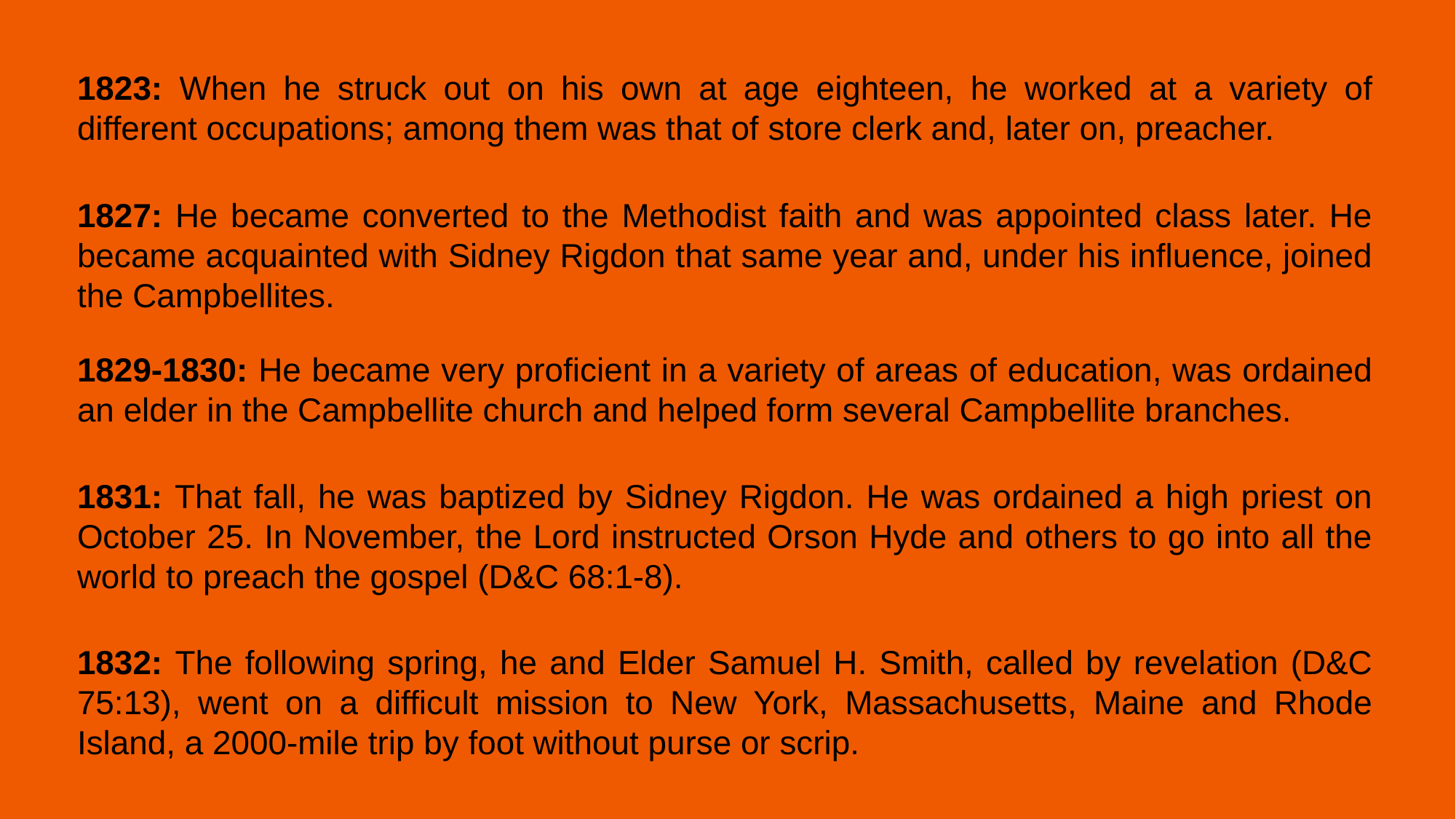

1823: When he struck out on his own at age eighteen, he worked at a variety of different occupations; among them was that of store clerk and, later on, preacher.
1827: He became converted to the Methodist faith and was appointed class later. He became acquainted with Sidney Rigdon that same year and, under his influence, joined the Campbellites.
1829-1830: He became very proficient in a variety of areas of education, was ordained an elder in the Campbellite church and helped form several Campbellite branches.
1831: That fall, he was baptized by Sidney Rigdon. He was ordained a high priest on October 25. In November, the Lord instructed Orson Hyde and others to go into all the world to preach the gospel (D&C 68:1-8).
1832: The following spring, he and Elder Samuel H. Smith, called by revelation (D&C 75:13), went on a difficult mission to New York, Massachusetts, Maine and Rhode Island, a 2000-mile trip by foot without purse or scrip.